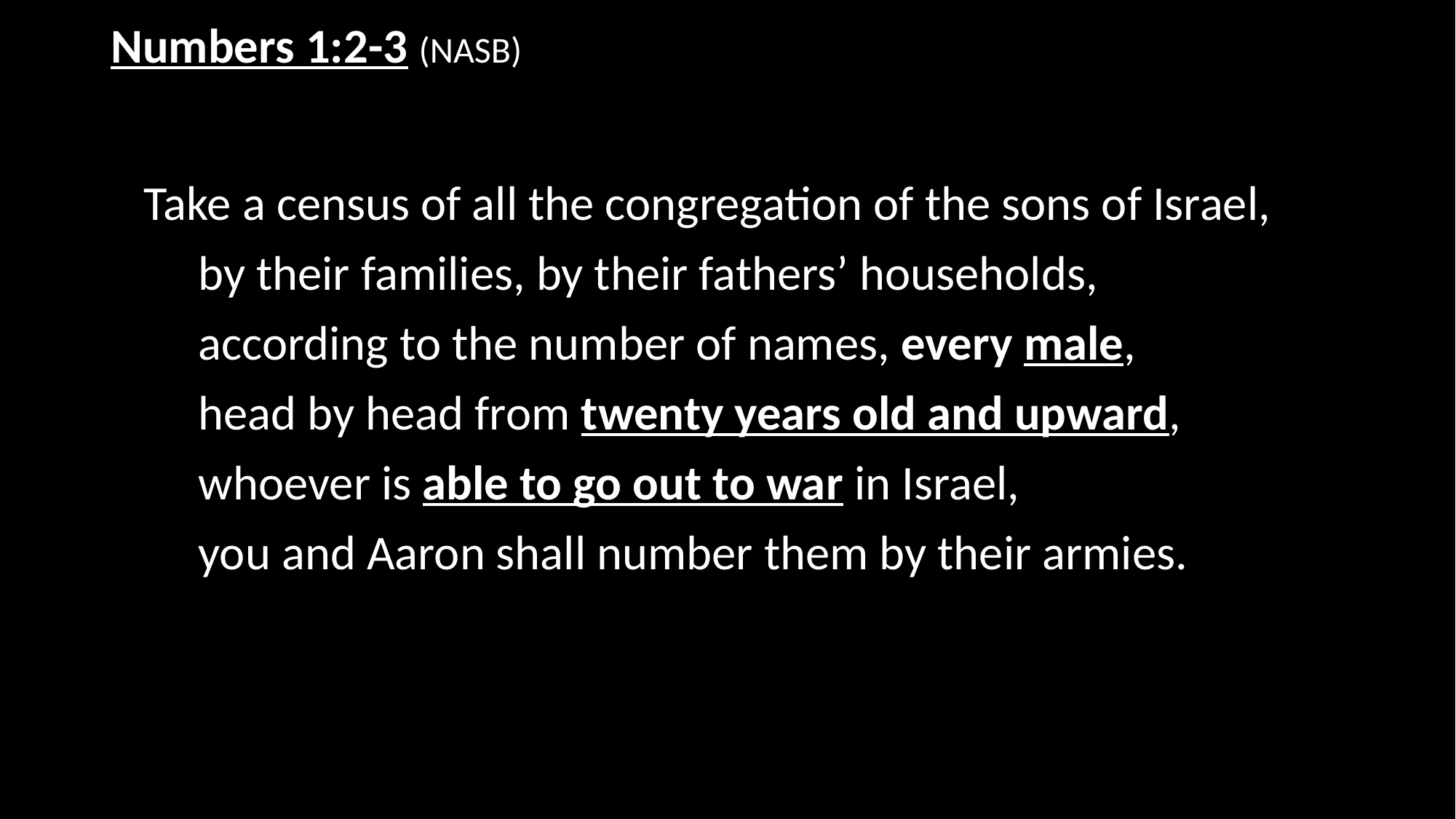

Numbers 1:2-3 (NASB)

Take a census of all the congregation of the sons of Israel,
by their families, by their fathers’ households,
according to the number of names, every male,
head by head from twenty years old and upward,
whoever is able to go out to war in Israel,
you and Aaron shall number them by their armies.